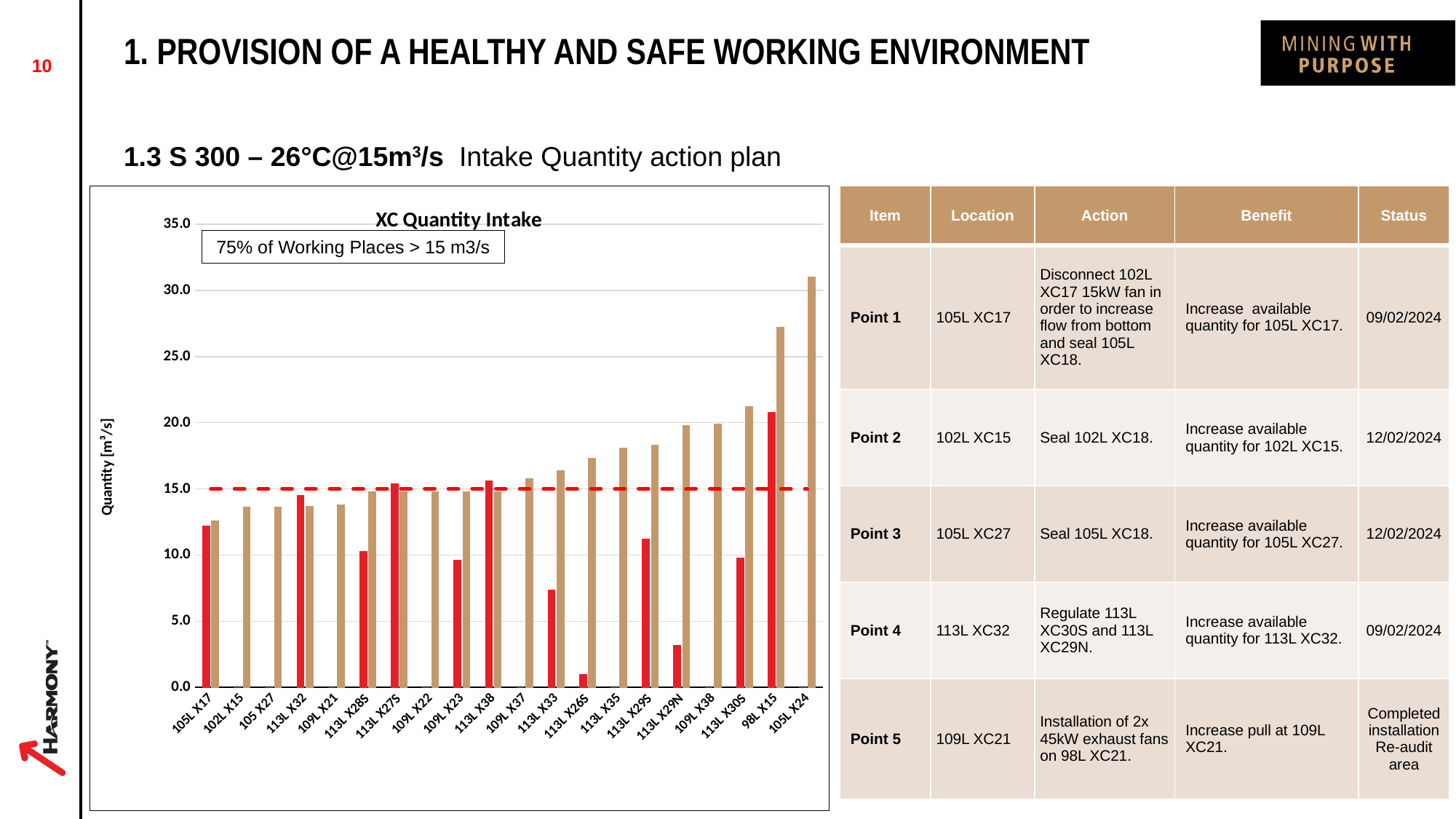

# 1. Provision of a healthy and safe working environment
10

1.3 S 300 – 26°C@15m3/s  Intake Quantity action plan

| Item | Location | Action | Benefit | Status |
| --- | --- | --- | --- | --- |
| Point 1 | 105L XC17 | Disconnect 102L XC17 15kW fan in order to increase flow from bottom and seal 105L XC18. | Increase available quantity for 105L XC17. | 09/02/2024 |
| Point 2 | 102L XC15 | Seal 102L XC18. | Increase available quantity for 102L XC15. | 12/02/2024 |
| Point 3 | 105L XC27 | Seal 105L XC18. | Increase available quantity for 105L XC27. | 12/02/2024 |
| Point 4 | 113L XC32 | Regulate 113L XC30S and 113L XC29N. | Increase available quantity for 113L XC32. | 09/02/2024 |
| Point 5 | 109L XC21 | Installation of 2x 45kW exhaust fans on 98L XC21. | Increase pull at 109L XC21. | Completed installation Re-audit area |

### Chart: XC Quantity Intake

| Category | 23-Jan | 24-Jan | Target |
|---|---|---|---|
| 105L X17 | 12.2 | 12.6 | 15.0 |
| 102L X15 | 0.0 | 13.6 | 15.0 |
| 105 X27 | 0.0 | 13.6 | 15.0 |
| 113L X32 | 14.5 | 13.7 | 15.0 |
| 109L X21 | 0.0 | 13.8 | 15.0 |
| 113L X28S | 10.25 | 14.8 | 15.0 |
| 113L X27S | 15.39 | 14.8 | 15.0 |
| 109L X22 | 0.0 | 14.8 | 15.0 |
| 109L X23 | 9.6 | 14.8 | 15.0 |
| 113L X38 | 15.6 | 14.8 | 15.0 |
| 109L X37 | 0.0 | 15.8 | 15.0 |
| 113L X33 | 7.33 | 16.4 | 15.0 |
| 113L X26S | 1.0 | 17.3 | 15.0 |
| 113L X35 | 0.0 | 18.1 | 15.0 |
| 113L X29S | 11.2 | 18.3 | 15.0 |
| 113L X29N | 3.18 | 19.8 | 15.0 |
| 109L X38 | 0.0 | 19.9 | 15.0 |
| 113L X30S | 9.8 | 21.2 | 15.0 |
| 98L X15 | 20.8 | 27.2 | 15.0 |
| 105L X24 | 0.0 | 31.0 | 15.0 |
75% of Working Places > 15 m3/s